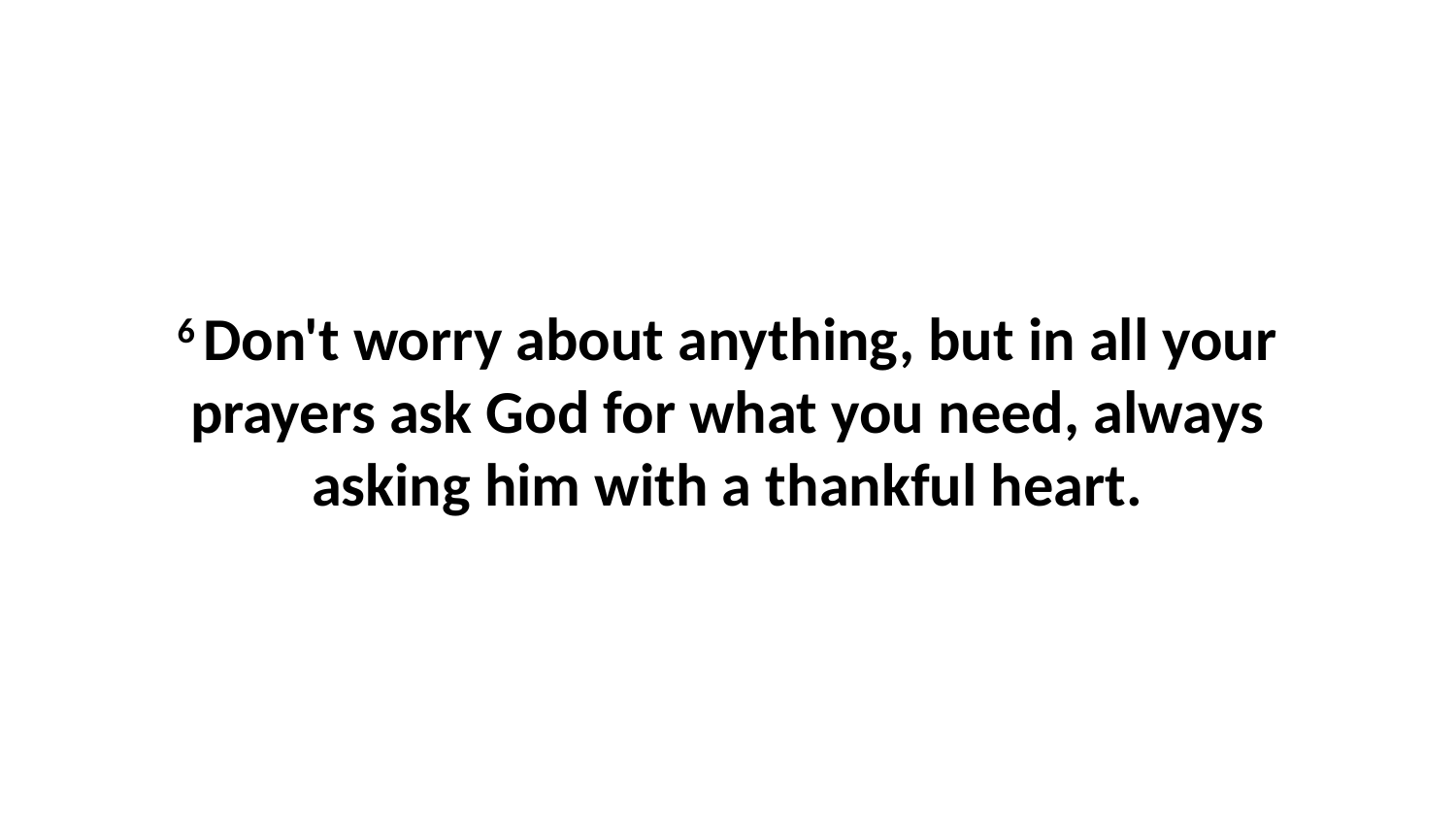

6 Don't worry about anything, but in all your prayers ask God for what you need, always asking him with a thankful heart.